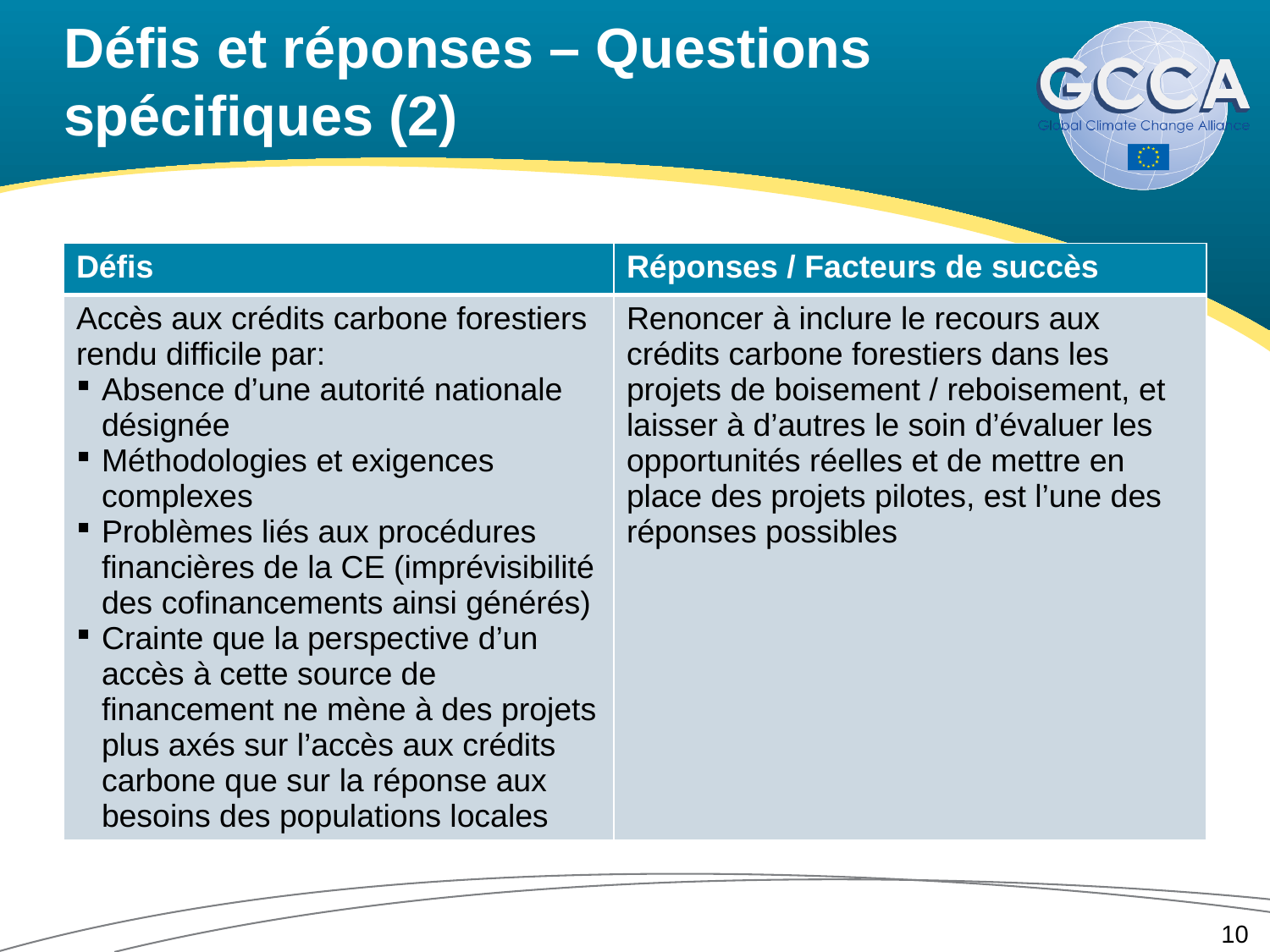

# Défis et réponses – Questions spécifiques (2)
| Défis | Réponses / Facteurs de succès |
| --- | --- |
| Accès aux crédits carbone forestiers rendu difficile par: Absence d’une autorité nationale désignée Méthodologies et exigences complexes Problèmes liés aux procédures financières de la CE (imprévisibilité des cofinancements ainsi générés) Crainte que la perspective d’un accès à cette source de financement ne mène à des projets plus axés sur l’accès aux crédits carbone que sur la réponse aux besoins des populations locales | Renoncer à inclure le recours aux crédits carbone forestiers dans les projets de boisement / reboisement, et laisser à d’autres le soin d’évaluer les opportunités réelles et de mettre en place des projets pilotes, est l’une des réponses possibles |
10